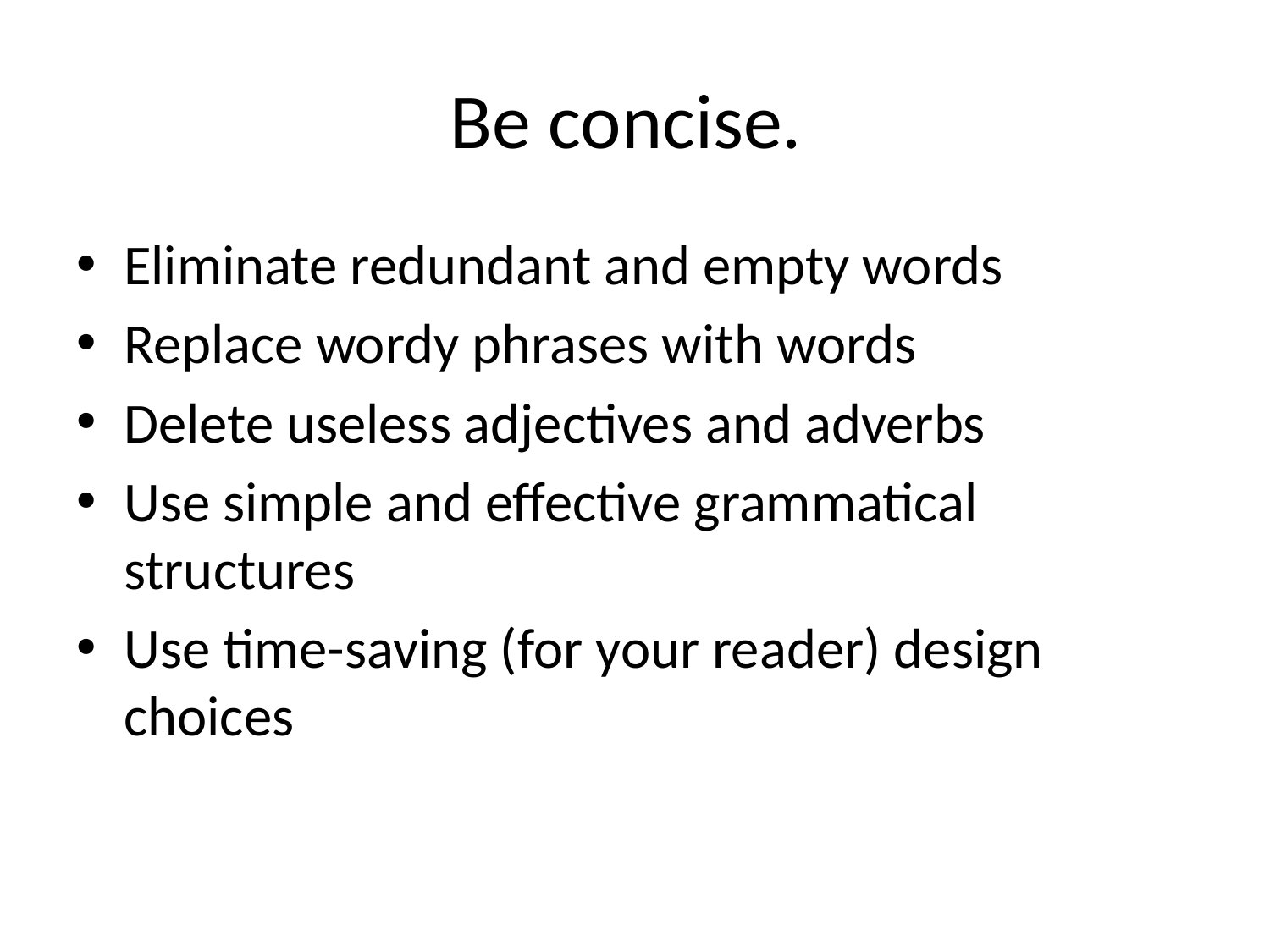

# Be concise.
Eliminate redundant and empty words
Replace wordy phrases with words
Delete useless adjectives and adverbs
Use simple and effective grammatical structures
Use time-saving (for your reader) design choices